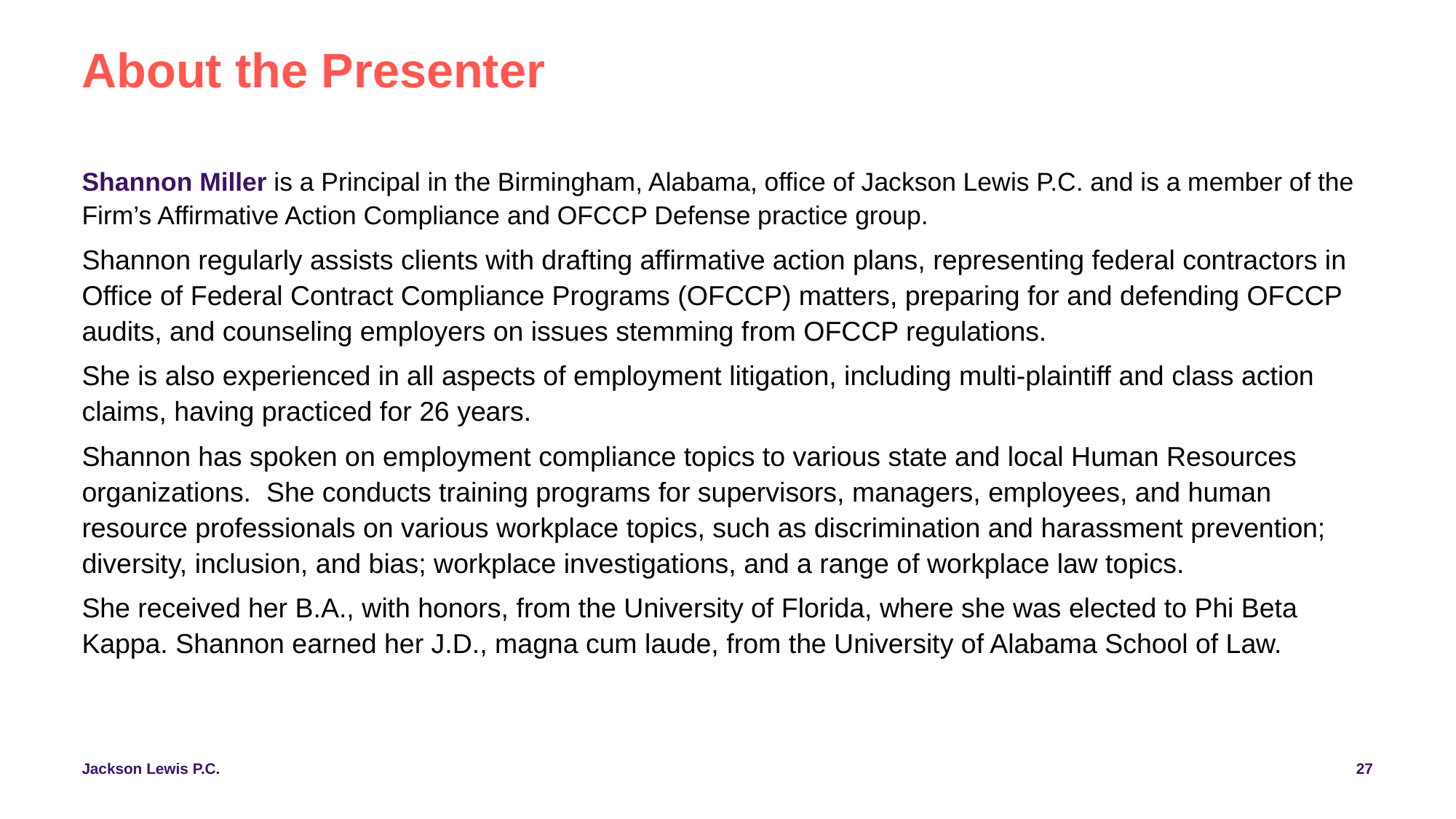

# About the Presenter
Shannon Miller is a Principal in the Birmingham, Alabama, office of Jackson Lewis P.C. and is a member of the Firm’s Affirmative Action Compliance and OFCCP Defense practice group.
Shannon regularly assists clients with drafting affirmative action plans, representing federal contractors in Office of Federal Contract Compliance Programs (OFCCP) matters, preparing for and defending OFCCP audits, and counseling employers on issues stemming from OFCCP regulations.
She is also experienced in all aspects of employment litigation, including multi-plaintiff and class action claims, having practiced for 26 years.
Shannon has spoken on employment compliance topics to various state and local Human Resources organizations.  She conducts training programs for supervisors, managers, employees, and human resource professionals on various workplace topics, such as discrimination and harassment prevention; diversity, inclusion, and bias; workplace investigations, and a range of workplace law topics.
She received her B.A., with honors, from the University of Florida, where she was elected to Phi Beta Kappa. Shannon earned her J.D., magna cum laude, from the University of Alabama School of Law.

27
Jackson Lewis P.C.